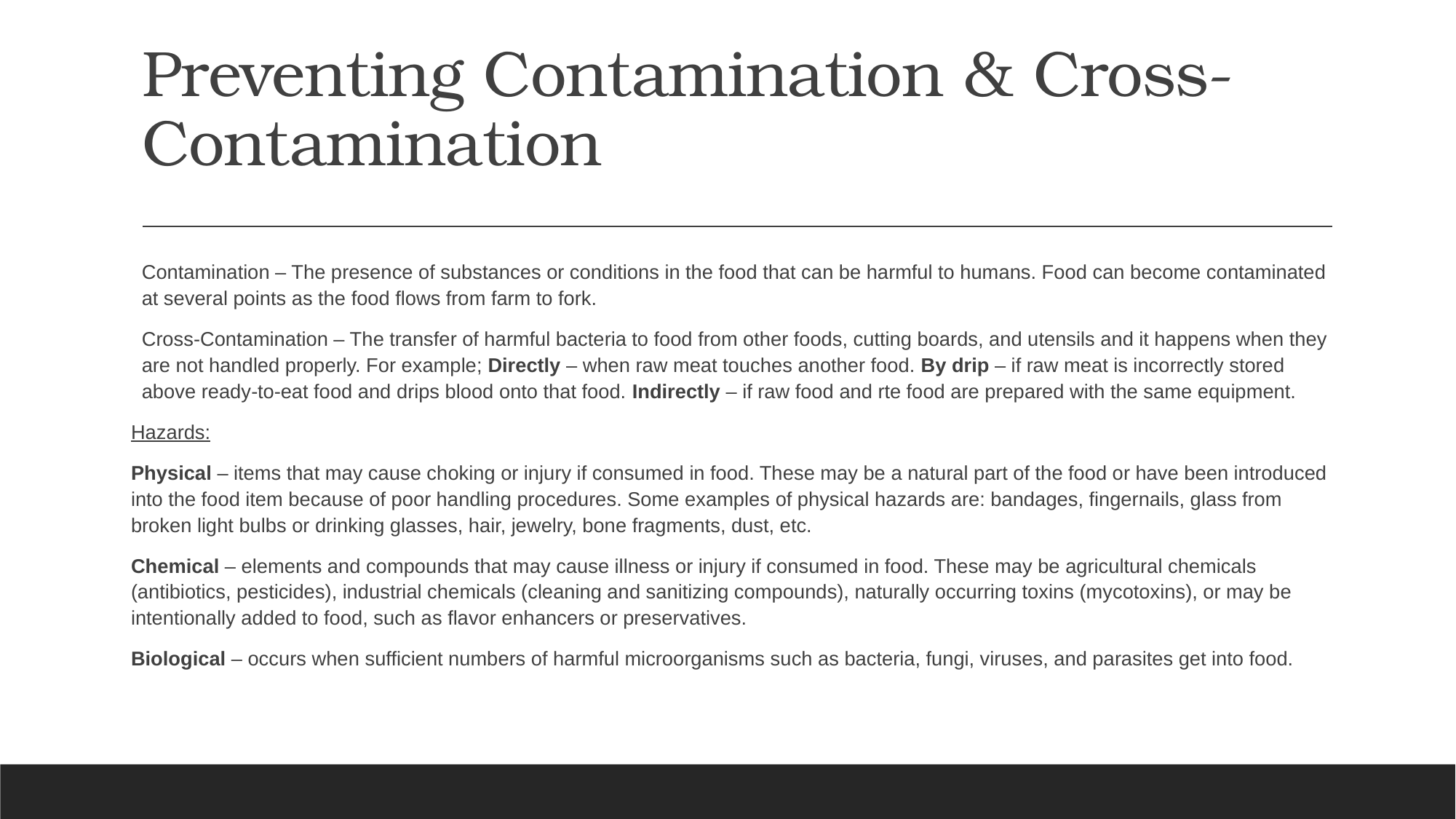

# Preventing Contamination & Cross-Contamination
Contamination – The presence of substances or conditions in the food that can be harmful to humans. Food can become contaminated at several points as the food flows from farm to fork.
Cross-Contamination – The transfer of harmful bacteria to food from other foods, cutting boards, and utensils and it happens when they are not handled properly. For example; Directly – when raw meat touches another food. By drip – if raw meat is incorrectly stored above ready-to-eat food and drips blood onto that food. Indirectly – if raw food and rte food are prepared with the same equipment.
Hazards:
Physical – items that may cause choking or injury if consumed in food. These may be a natural part of the food or have been introduced into the food item because of poor handling procedures. Some examples of physical hazards are: bandages, fingernails, glass from broken light bulbs or drinking glasses, hair, jewelry, bone fragments, dust, etc.
Chemical – elements and compounds that may cause illness or injury if consumed in food. These may be agricultural chemicals (antibiotics, pesticides), industrial chemicals (cleaning and sanitizing compounds), naturally occurring toxins (mycotoxins), or may be intentionally added to food, such as flavor enhancers or preservatives.
Biological – occurs when sufficient numbers of harmful microorganisms such as bacteria, fungi, viruses, and parasites get into food.